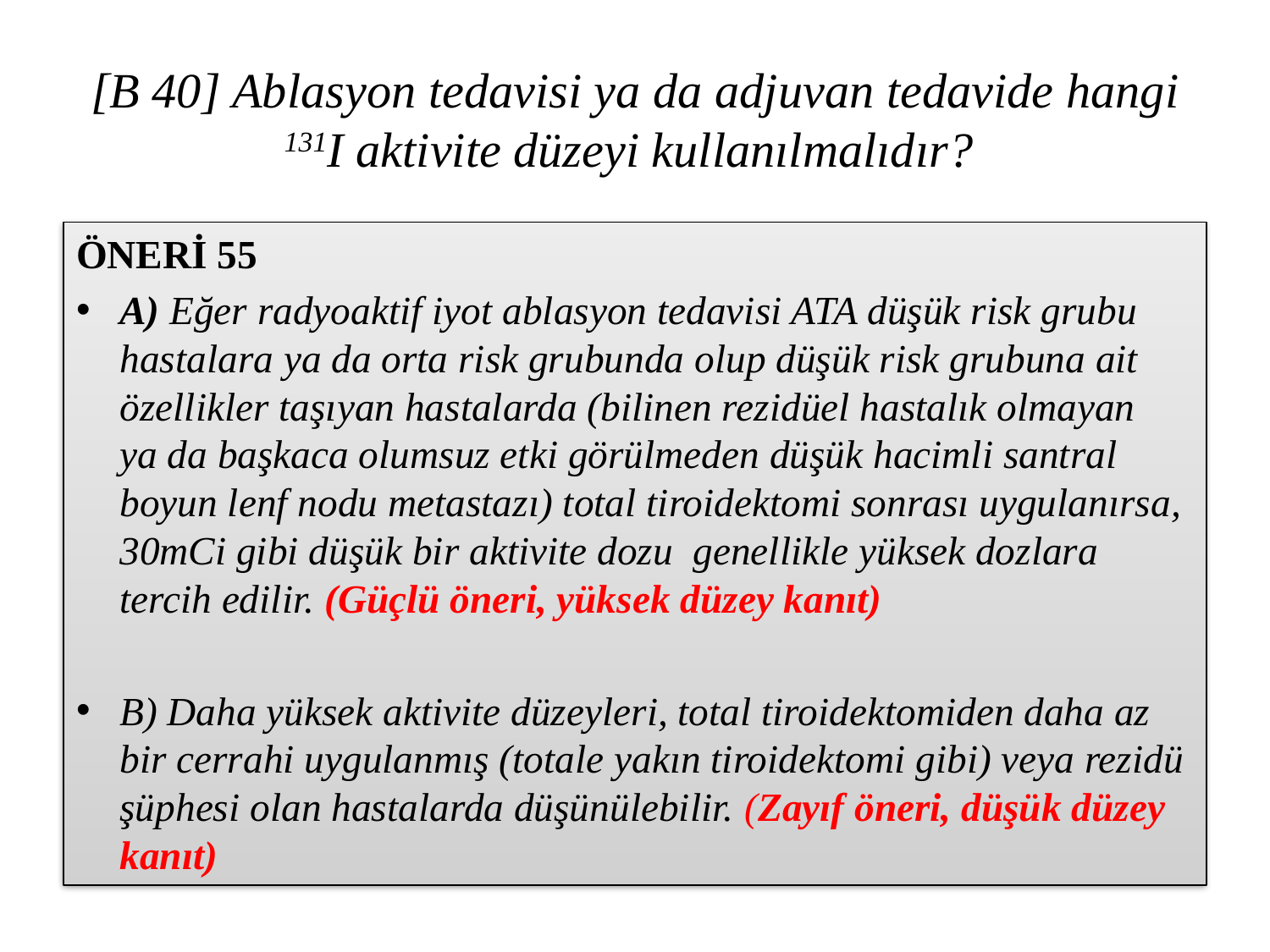

# [B 40] Ablasyon tedavisi ya da adjuvan tedavide hangi 131I aktivite düzeyi kullanılmalıdır?
ÖNERİ 55
A) Eğer radyoaktif iyot ablasyon tedavisi ATA düşük risk grubu hastalara ya da orta risk grubunda olup düşük risk grubuna ait özellikler taşıyan hastalarda (bilinen rezidüel hastalık olmayan  ya da başkaca olumsuz etki görülmeden düşük hacimli santral boyun lenf nodu metastazı) total tiroidektomi sonrası uygulanırsa, 30mCi gibi düşük bir aktivite dozu  genellikle yüksek dozlara tercih edilir. (Güçlü öneri, yüksek düzey kanıt)

B) Daha yüksek aktivite düzeyleri, total tiroidektomiden daha az bir cerrahi uygulanmış (totale yakın tiroidektomi gibi) veya rezidü şüphesi olan hastalarda düşünülebilir. (Zayıf öneri, düşük düzey kanıt)